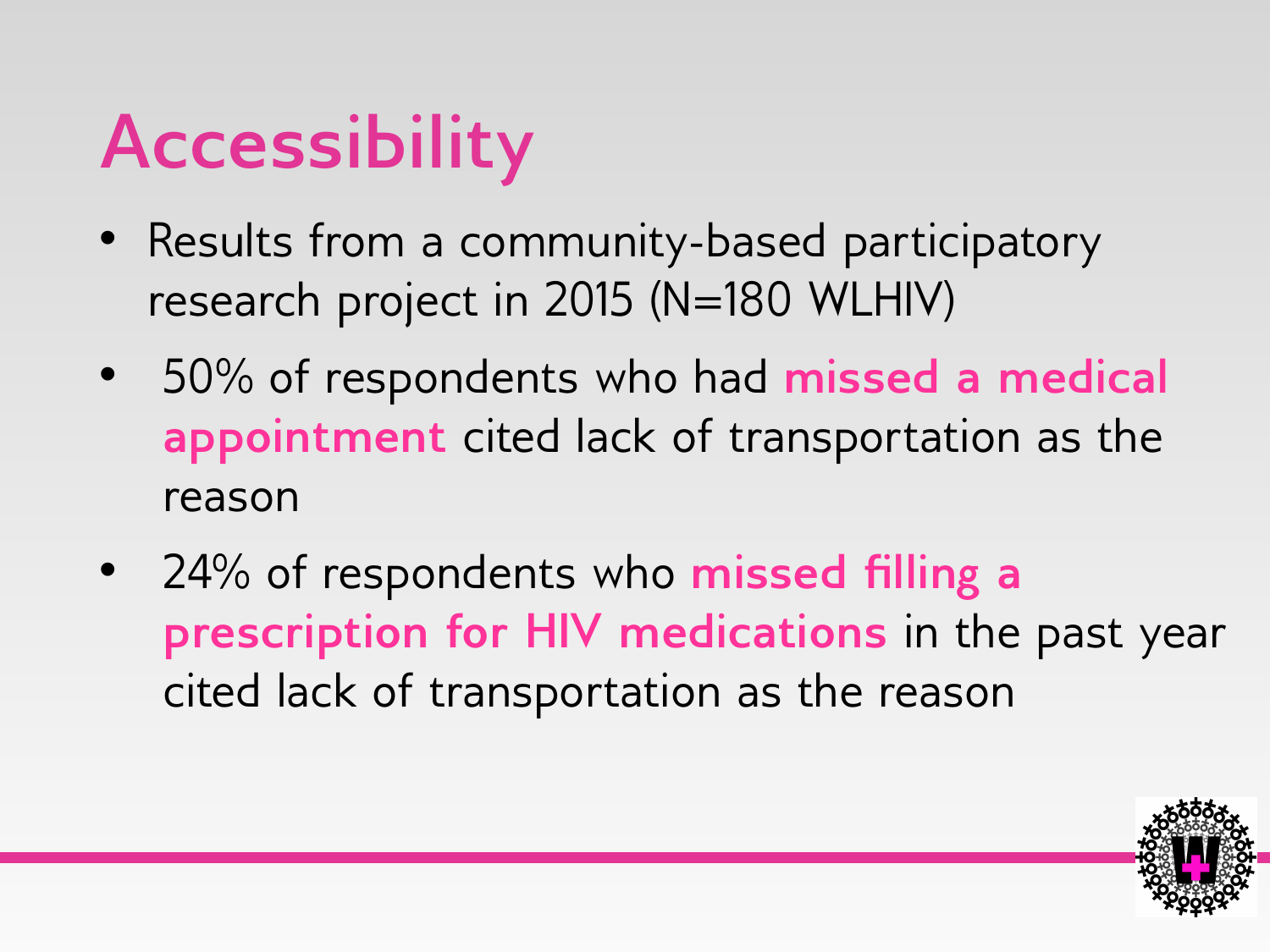

# Accessibility
Results from a community-based participatory research project in 2015 (N=180 WLHIV)
50% of respondents who had missed a medical appointment cited lack of transportation as the reason
24% of respondents who missed filling a prescription for HIV medications in the past year cited lack of transportation as the reason